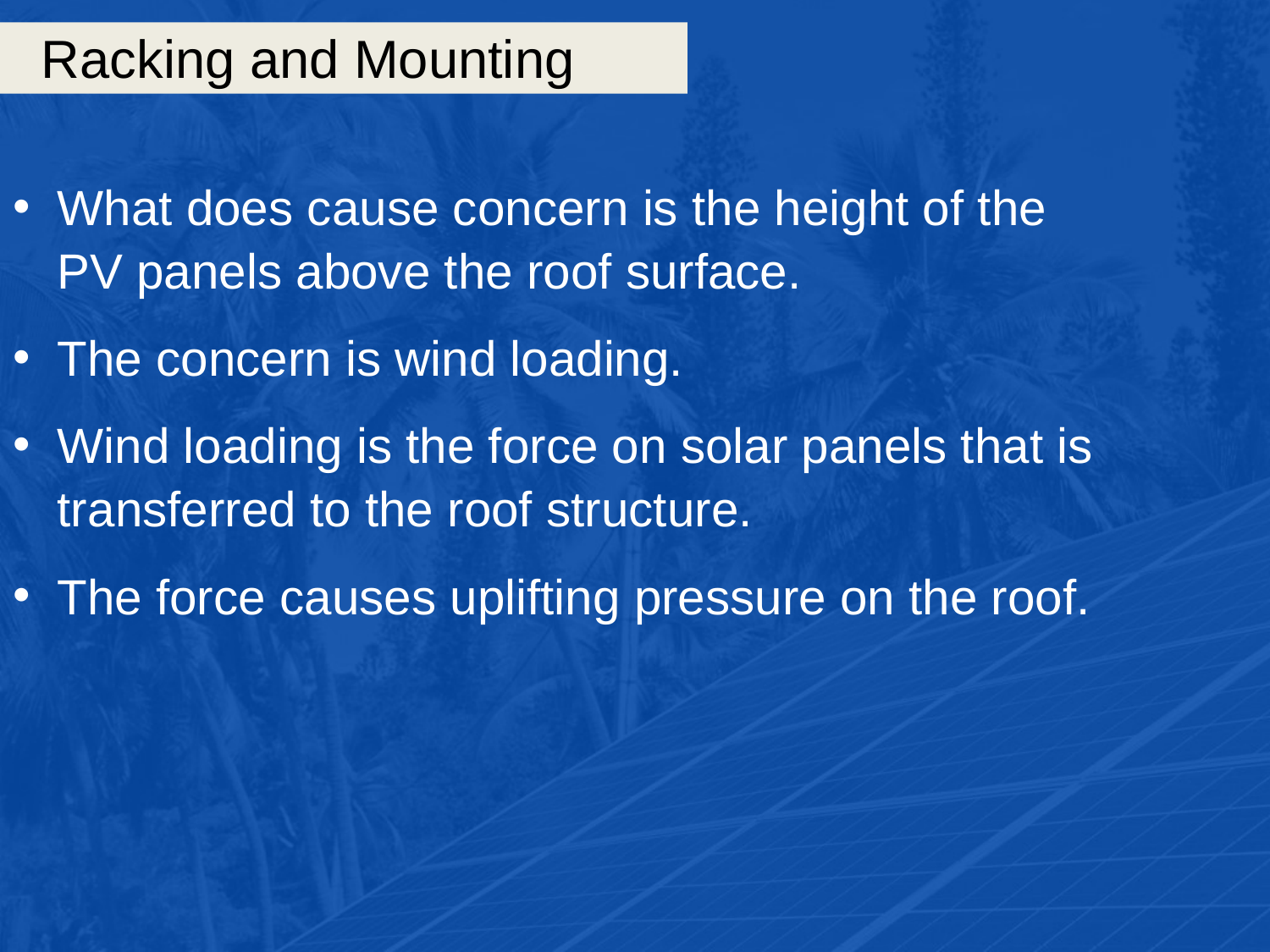

# Racking and Mounting
What does cause concern is the height of the PV panels above the roof surface.
The concern is wind loading.
Wind loading is the force on solar panels that is transferred to the roof structure.
The force causes uplifting pressure on the roof.